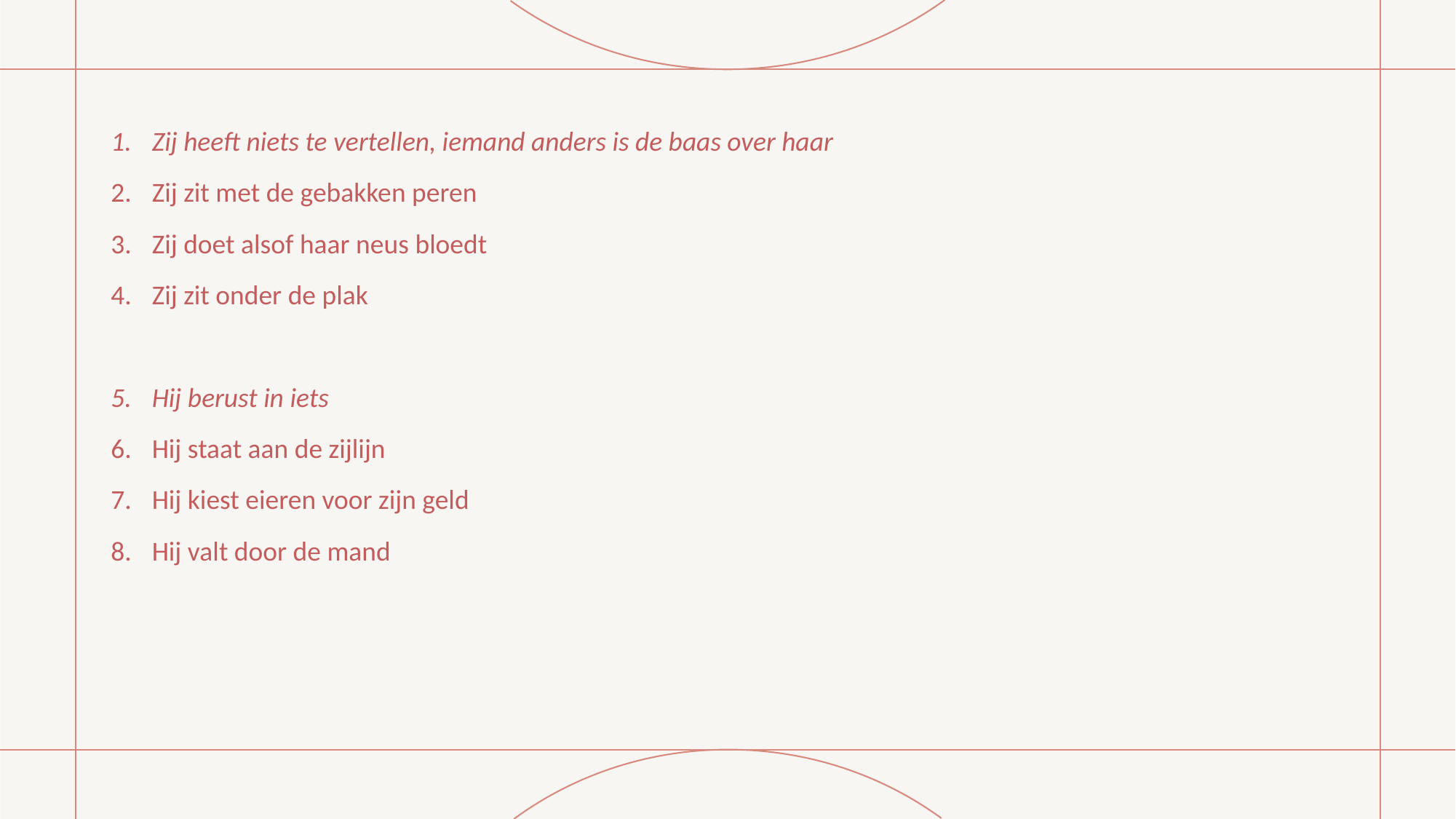

Zij heeft niets te vertellen, iemand anders is de baas over haar
Zij zit met de gebakken peren
Zij doet alsof haar neus bloedt
Zij zit onder de plak

Hij berust in iets
Hij staat aan de zijlijn
Hij kiest eieren voor zijn geld
Hij valt door de mand